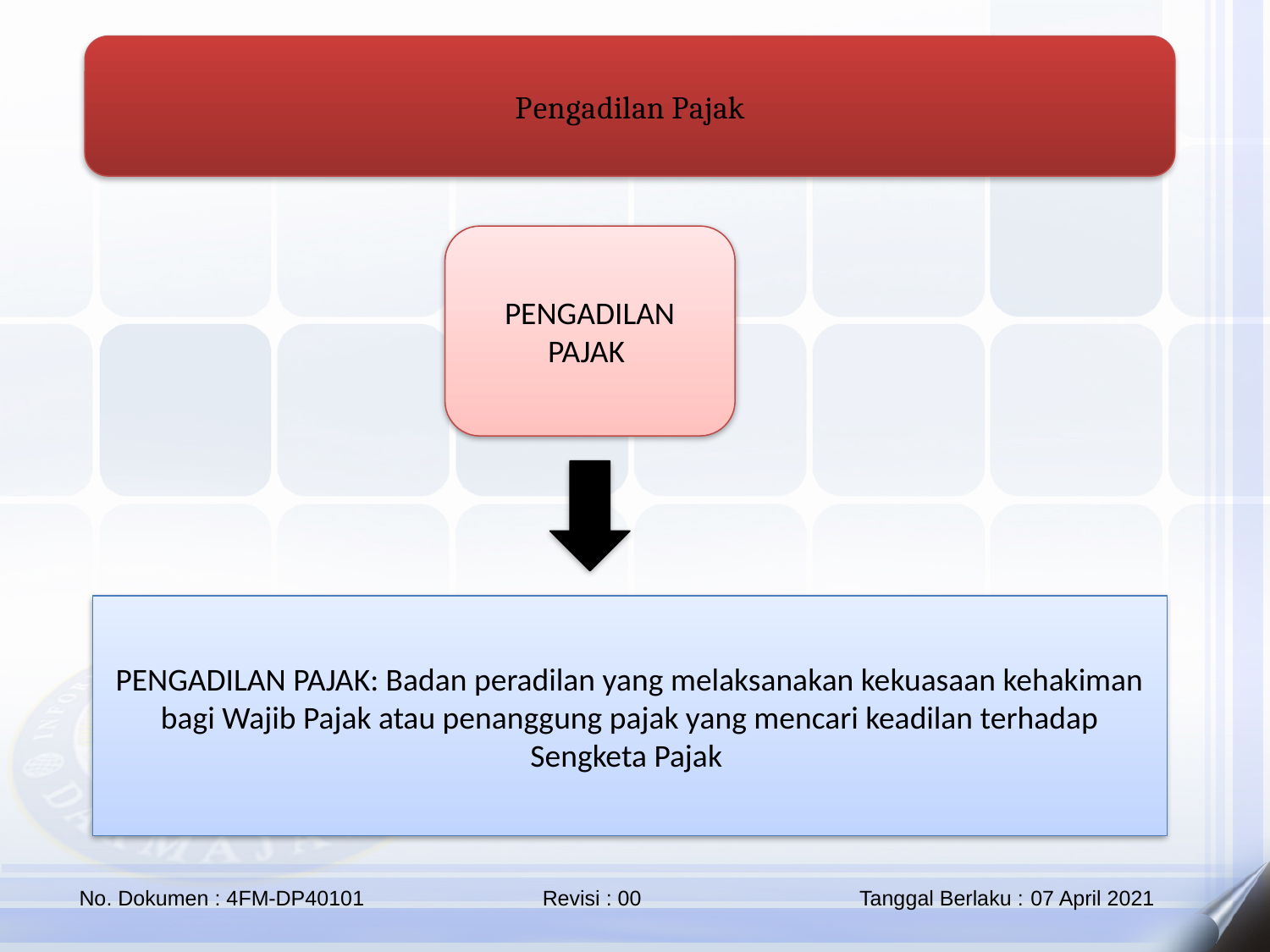

Pengadilan Pajak
PENGADILAN PAJAK

PENGADILAN PAJAK: Badan peradilan yang melaksanakan kekuasaan kehakiman bagi Wajib Pajak atau penanggung pajak yang mencari keadilan terhadap Sengketa Pajak